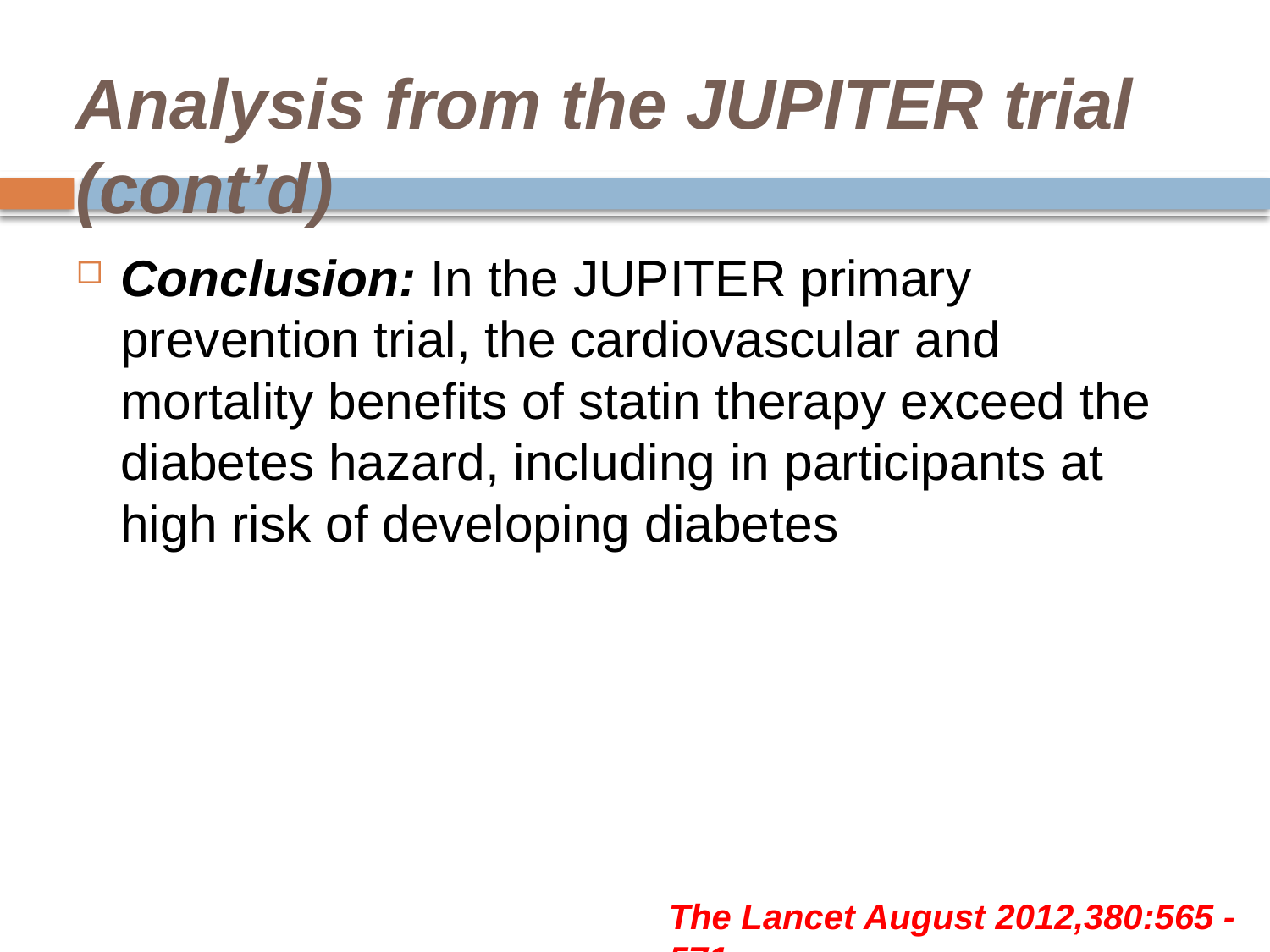

# Analysis from the JUPITER trial (cont’d)
Conclusion: In the JUPITER primary prevention trial, the cardiovascular and mortality benefits of statin therapy exceed the diabetes hazard, including in participants at high risk of developing diabetes
The Lancet August 2012,380:565 - 571